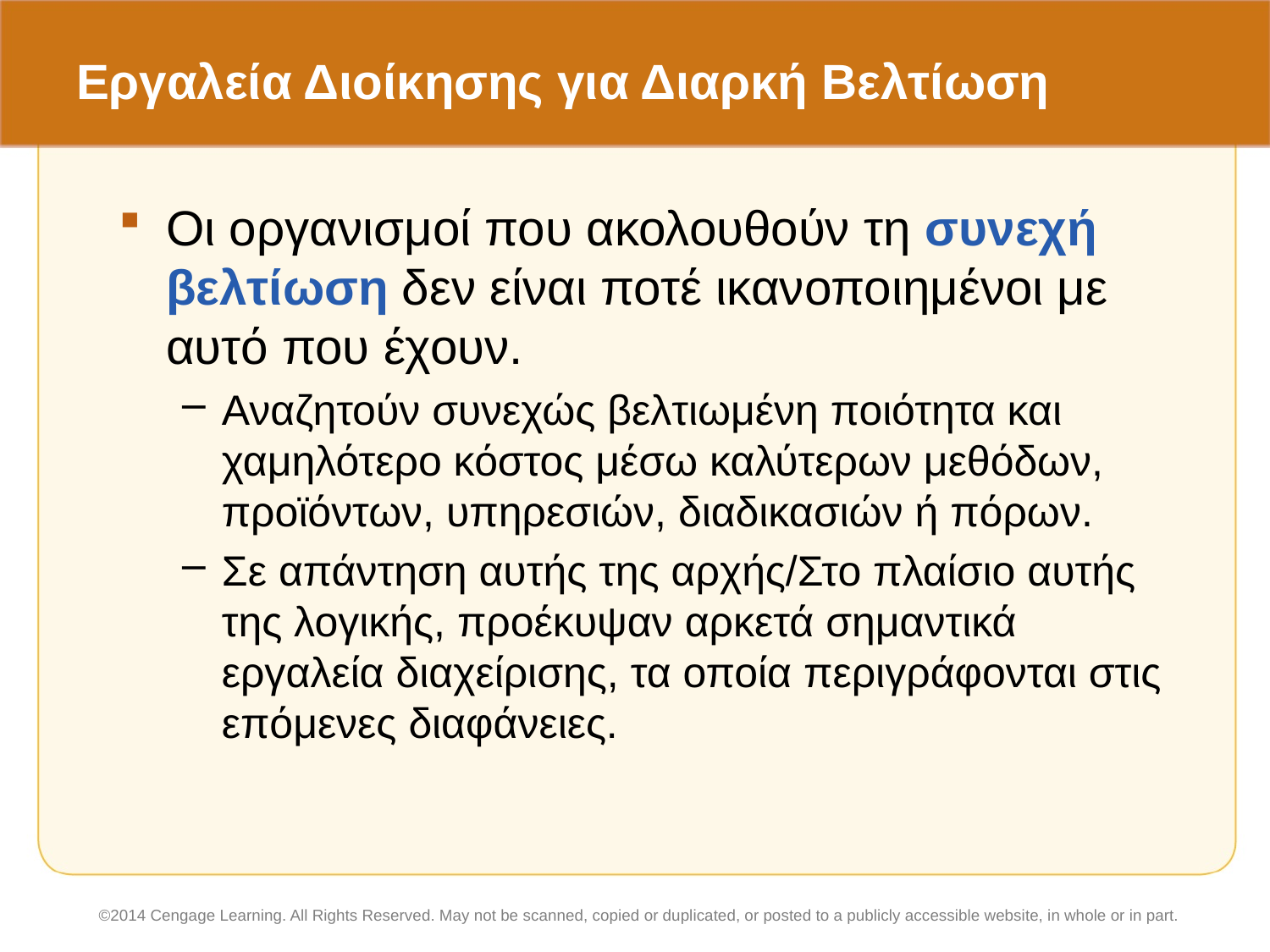

# Εργαλεία Διοίκησης για Διαρκή Βελτίωση
Οι οργανισμοί που ακολουθούν τη συνεχή βελτίωση δεν είναι ποτέ ικανοποιημένοι με αυτό που έχουν.
Αναζητούν συνεχώς βελτιωμένη ποιότητα και χαμηλότερο κόστος μέσω καλύτερων μεθόδων, προϊόντων, υπηρεσιών, διαδικασιών ή πόρων.
Σε απάντηση αυτής της αρχής/Στο πλαίσιο αυτής της λογικής, προέκυψαν αρκετά σημαντικά εργαλεία διαχείρισης, τα οποία περιγράφονται στις επόμενες διαφάνειες.

©2014 Cengage Learning. All Rights Reserved. May not be scanned, copied or duplicated, or posted to a publicly accessible website, in whole or in part.